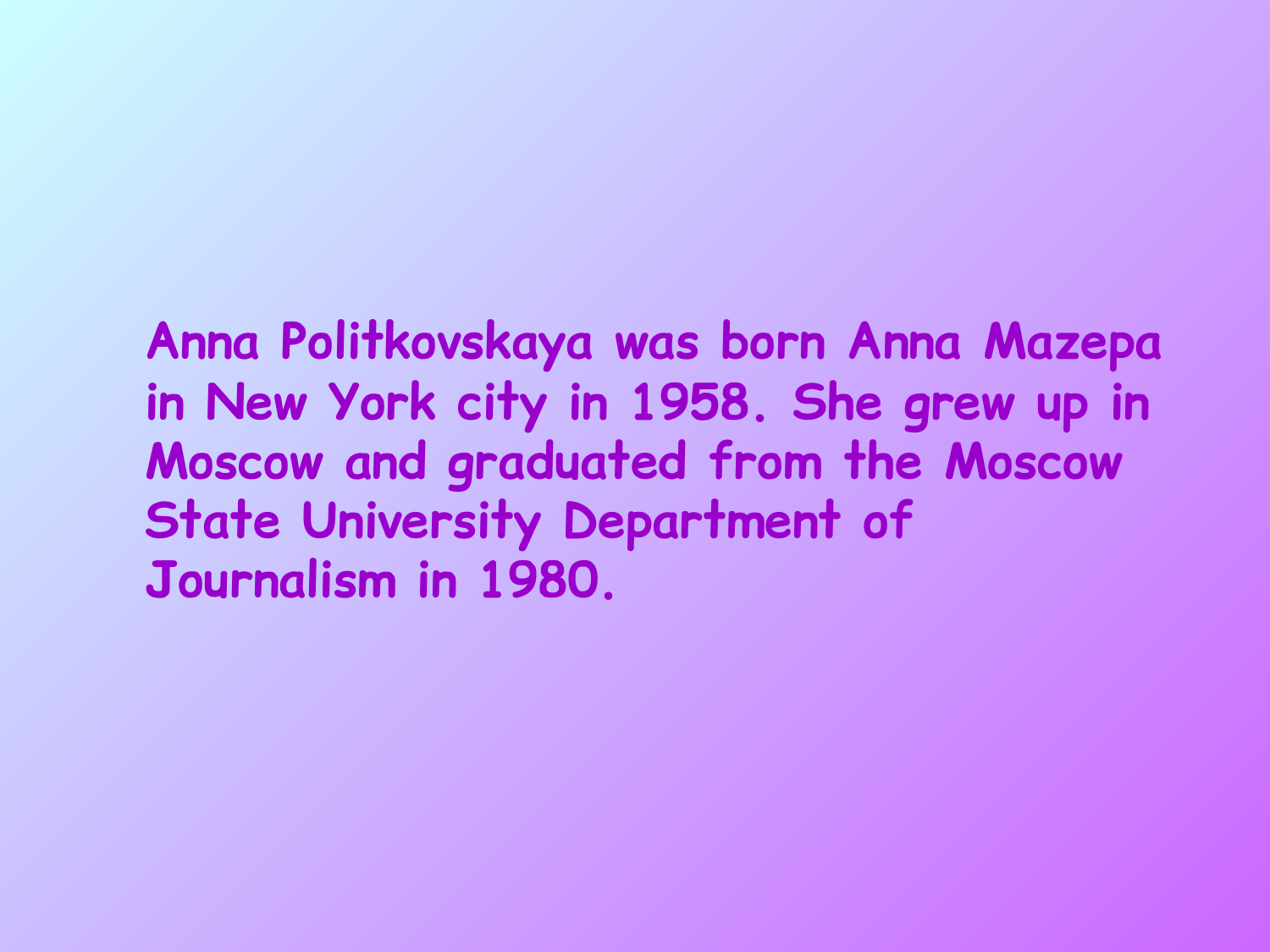

Anna Politkovskaya was born Anna Mazepa in New York city in 1958. She grew up in Moscow and graduated from the Moscow State University Department of Journalism in 1980.